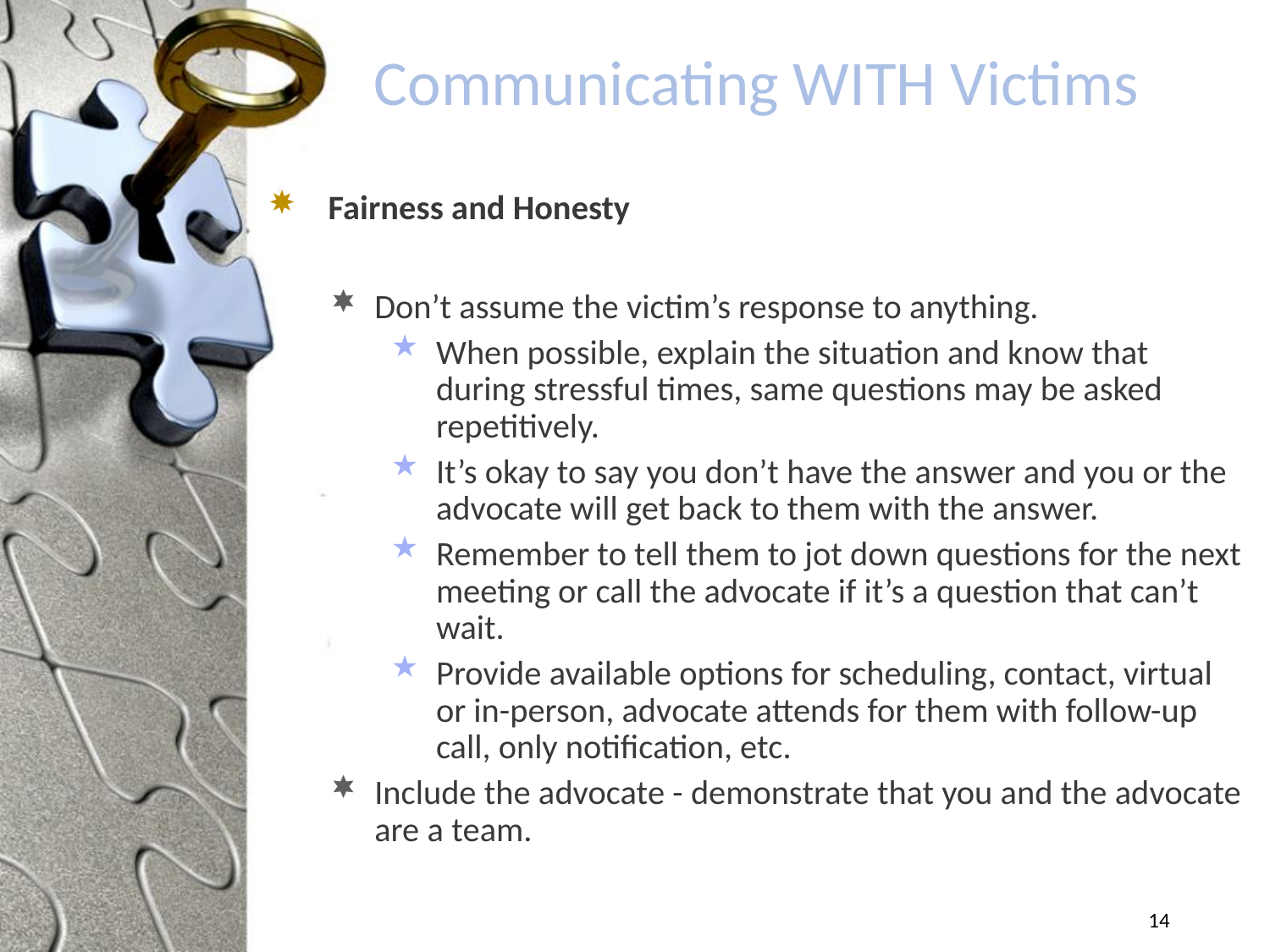

# Communicating WITH Victims
Fairness and Honesty

Don’t assume the victim’s response to anything.
When possible, explain the situation and know that during stressful times, same questions may be asked repetitively.
It’s okay to say you don’t have the answer and you or the advocate will get back to them with the answer.
Remember to tell them to jot down questions for the next meeting or call the advocate if it’s a question that can’t wait.
Provide available options for scheduling, contact, virtual or in-person, advocate attends for them with follow-up call, only notification, etc.
Include the advocate - demonstrate that you and the advocate are a team.

14